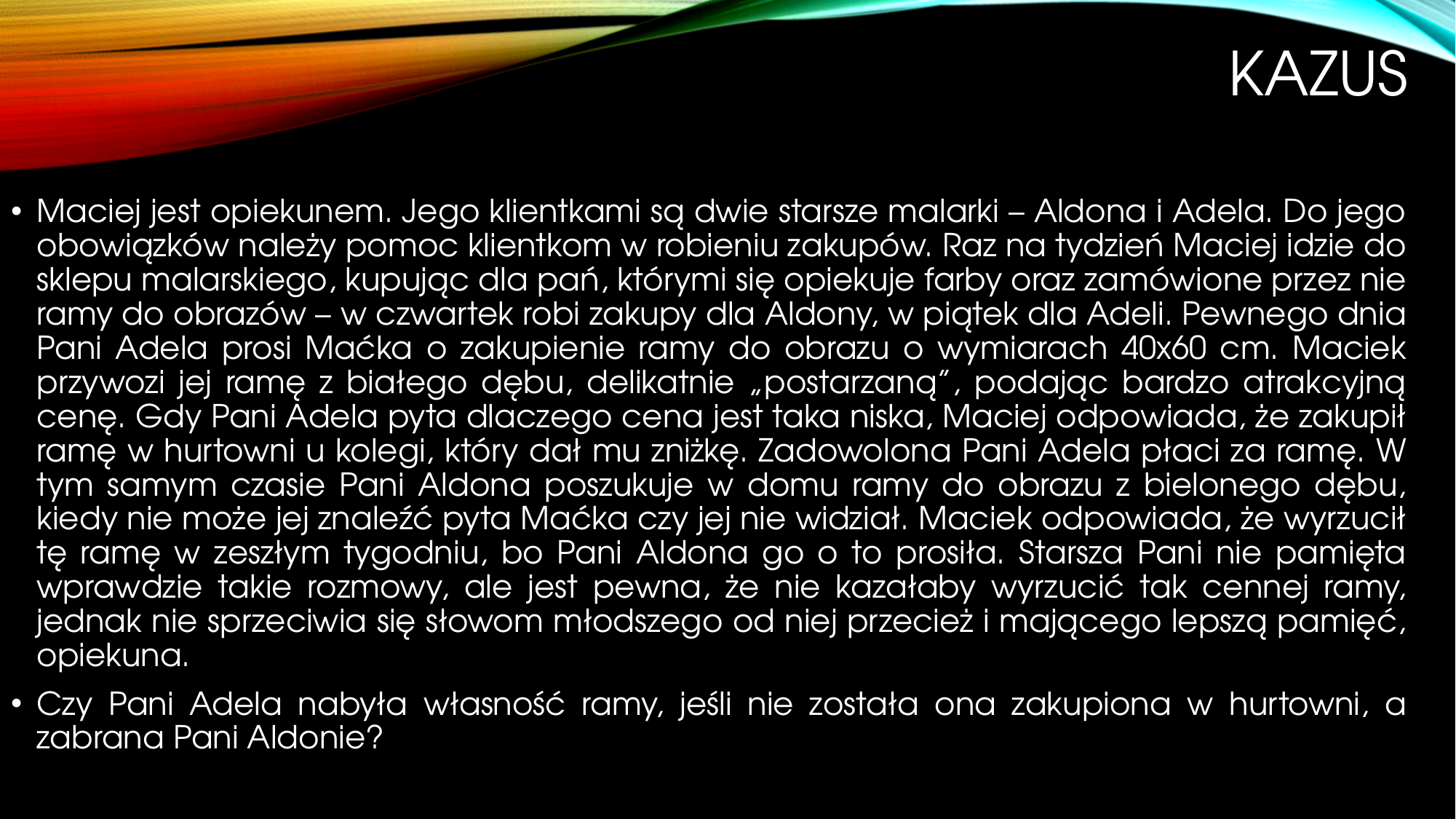

# Kazus
Maciej jest opiekunem. Jego klientkami są dwie starsze malarki – Aldona i Adela. Do jego obowiązków należy pomoc klientkom w robieniu zakupów. Raz na tydzień Maciej idzie do sklepu malarskiego, kupując dla pań, którymi się opiekuje farby oraz zamówione przez nie ramy do obrazów – w czwartek robi zakupy dla Aldony, w piątek dla Adeli. Pewnego dnia Pani Adela prosi Maćka o zakupienie ramy do obrazu o wymiarach 40x60 cm. Maciek przywozi jej ramę z białego dębu, delikatnie „postarzaną”, podając bardzo atrakcyjną cenę. Gdy Pani Adela pyta dlaczego cena jest taka niska, Maciej odpowiada, że zakupił ramę w hurtowni u kolegi, który dał mu zniżkę. Zadowolona Pani Adela płaci za ramę. W tym samym czasie Pani Aldona poszukuje w domu ramy do obrazu z bielonego dębu, kiedy nie może jej znaleźć pyta Maćka czy jej nie widział. Maciek odpowiada, że wyrzucił tę ramę w zeszłym tygodniu, bo Pani Aldona go o to prosiła. Starsza Pani nie pamięta wprawdzie takie rozmowy, ale jest pewna, że nie kazałaby wyrzucić tak cennej ramy, jednak nie sprzeciwia się słowom młodszego od niej przecież i mającego lepszą pamięć, opiekuna.
Czy Pani Adela nabyła własność ramy, jeśli nie została ona zakupiona w hurtowni, a zabrana Pani Aldonie?